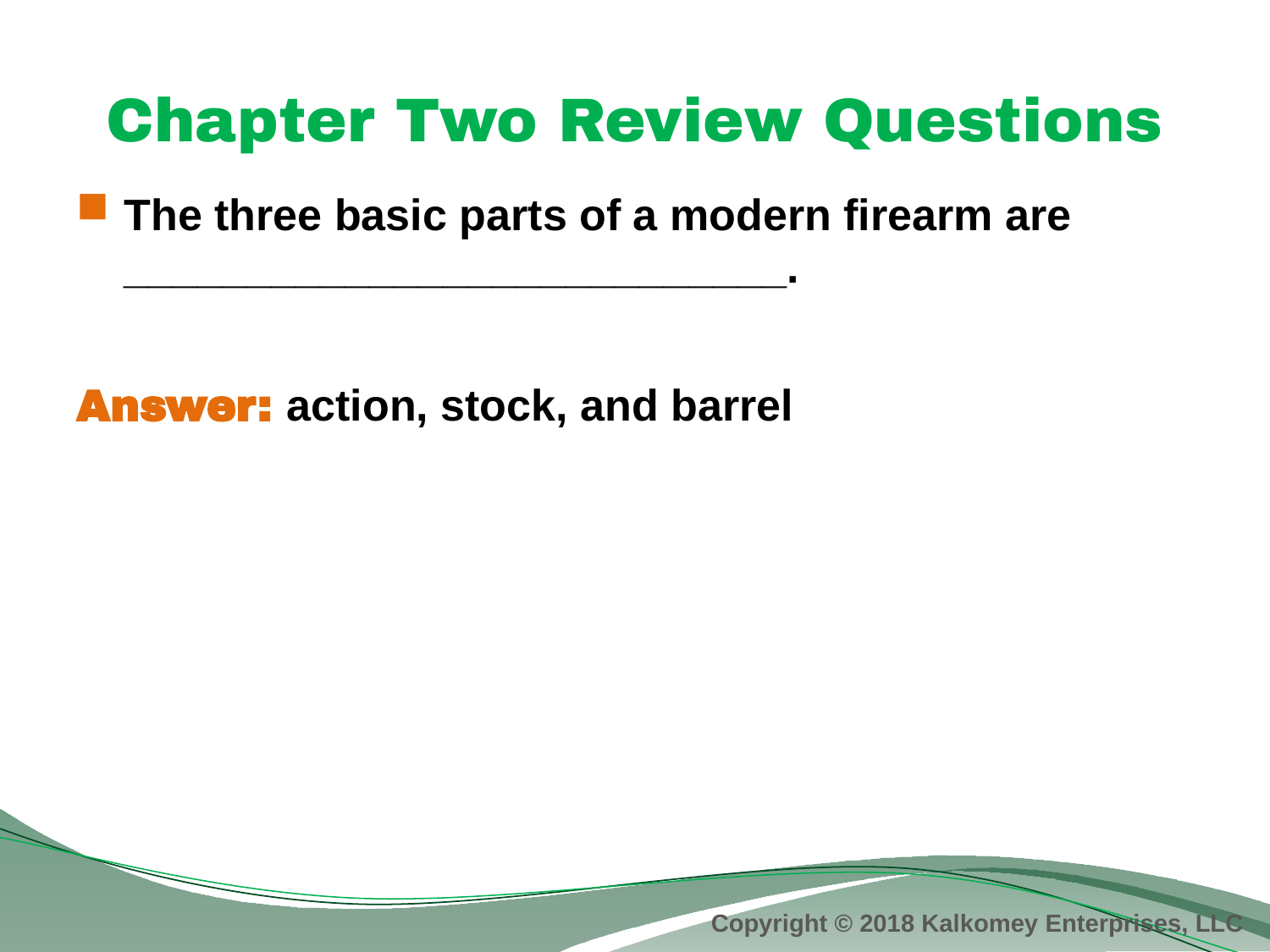

# Chapter Two Review Questions
The three basic parts of a modern firearm are ___________________________.
Answer: action, stock, and barrel